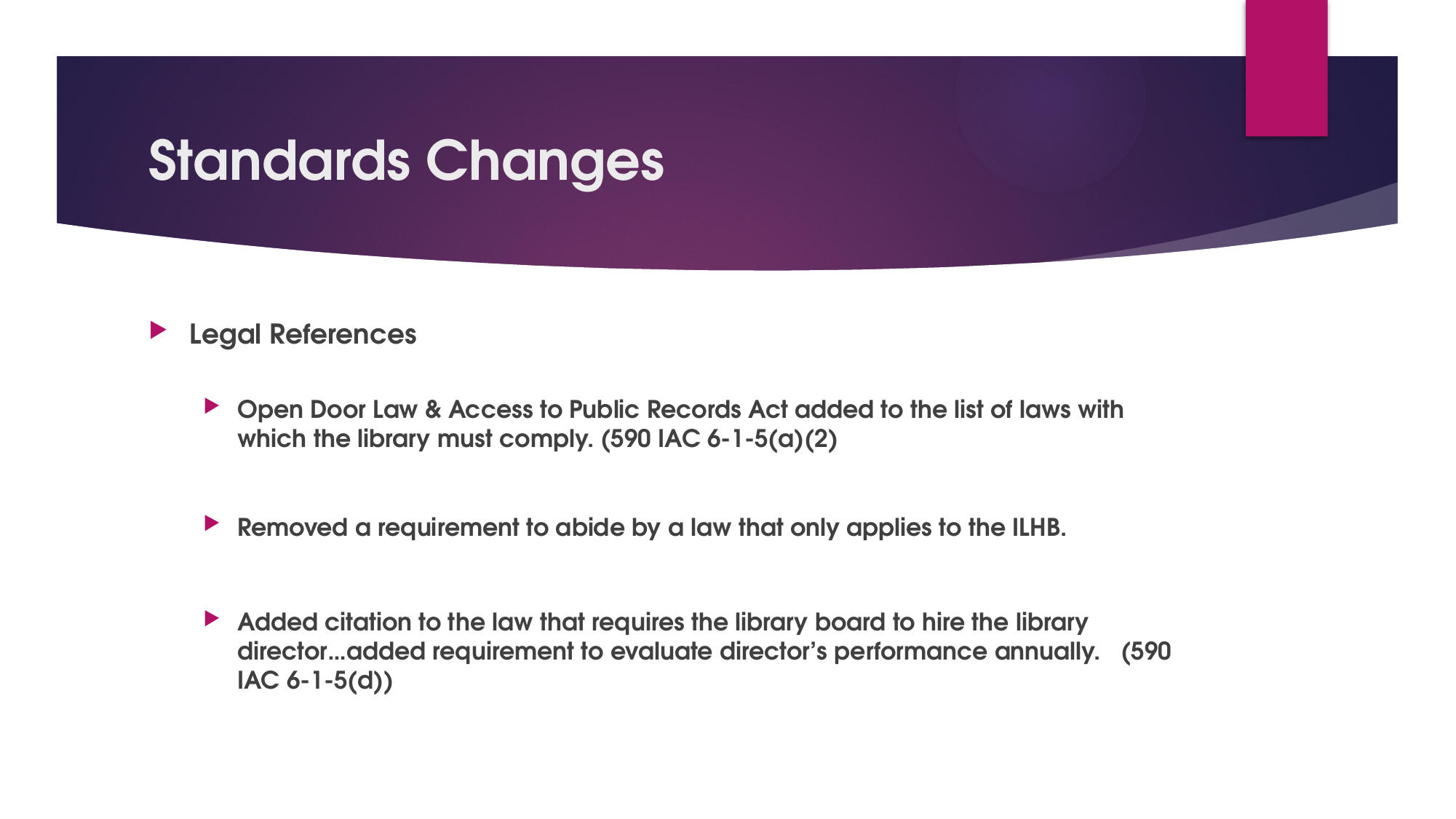

# Standards Changes
Legal References

Open Door Law & Access to Public Records Act added to the list of laws with which the library must comply. (590 IAC 6-1-5(a)(2)

Removed a requirement to abide by a law that only applies to the ILHB.

Added citation to the law that requires the library board to hire the library director…added requirement to evaluate director’s performance annually.   (590 IAC 6-1-5(d))